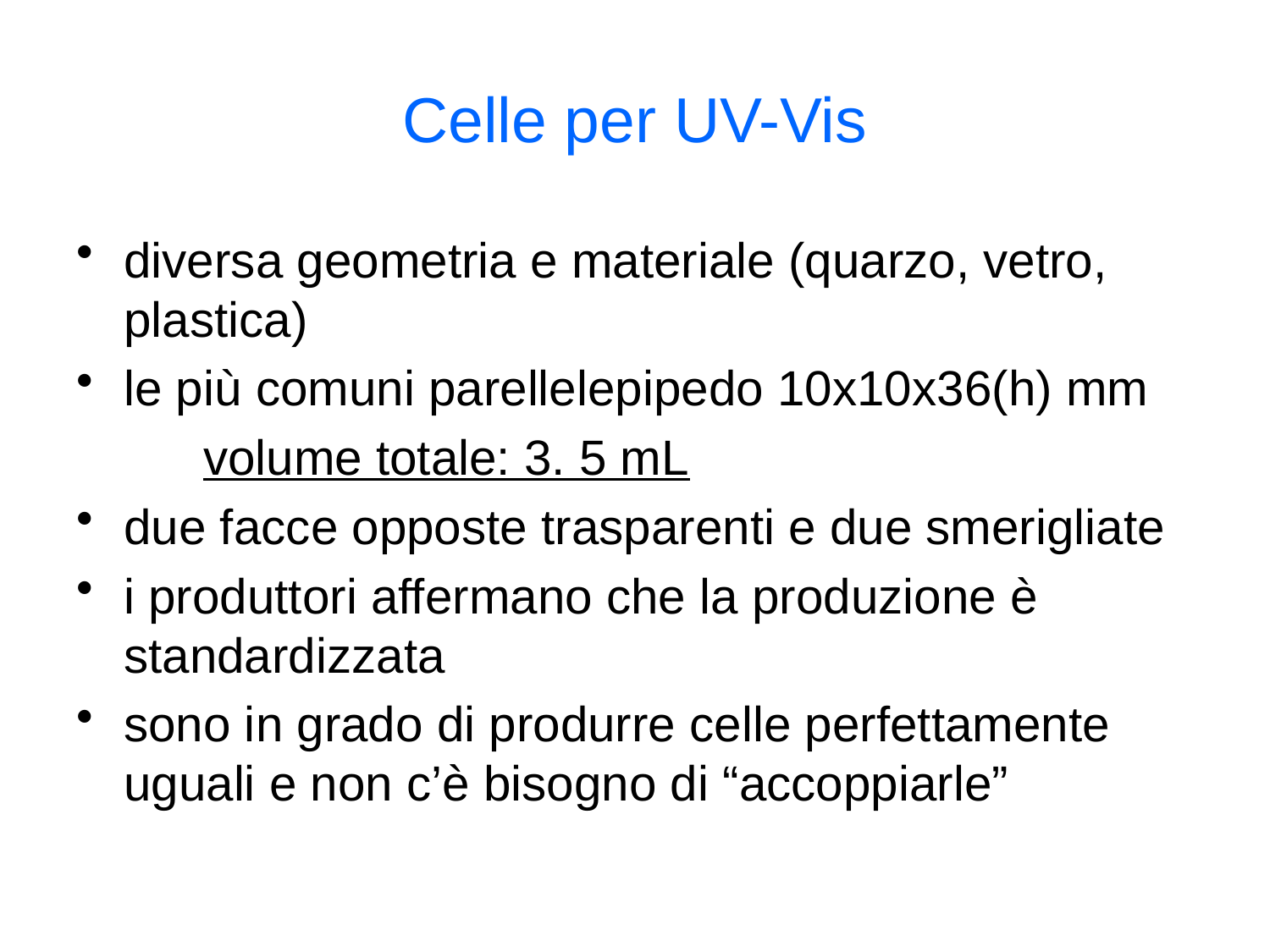

# Celle per UV-Vis
diversa geometria e materiale (quarzo, vetro, plastica)
le più comuni parellelepipedo 10x10x36(h) mm
	volume totale: 3. 5 mL
due facce opposte trasparenti e due smerigliate
i produttori affermano che la produzione è standardizzata
sono in grado di produrre celle perfettamente uguali e non c’è bisogno di “accoppiarle”